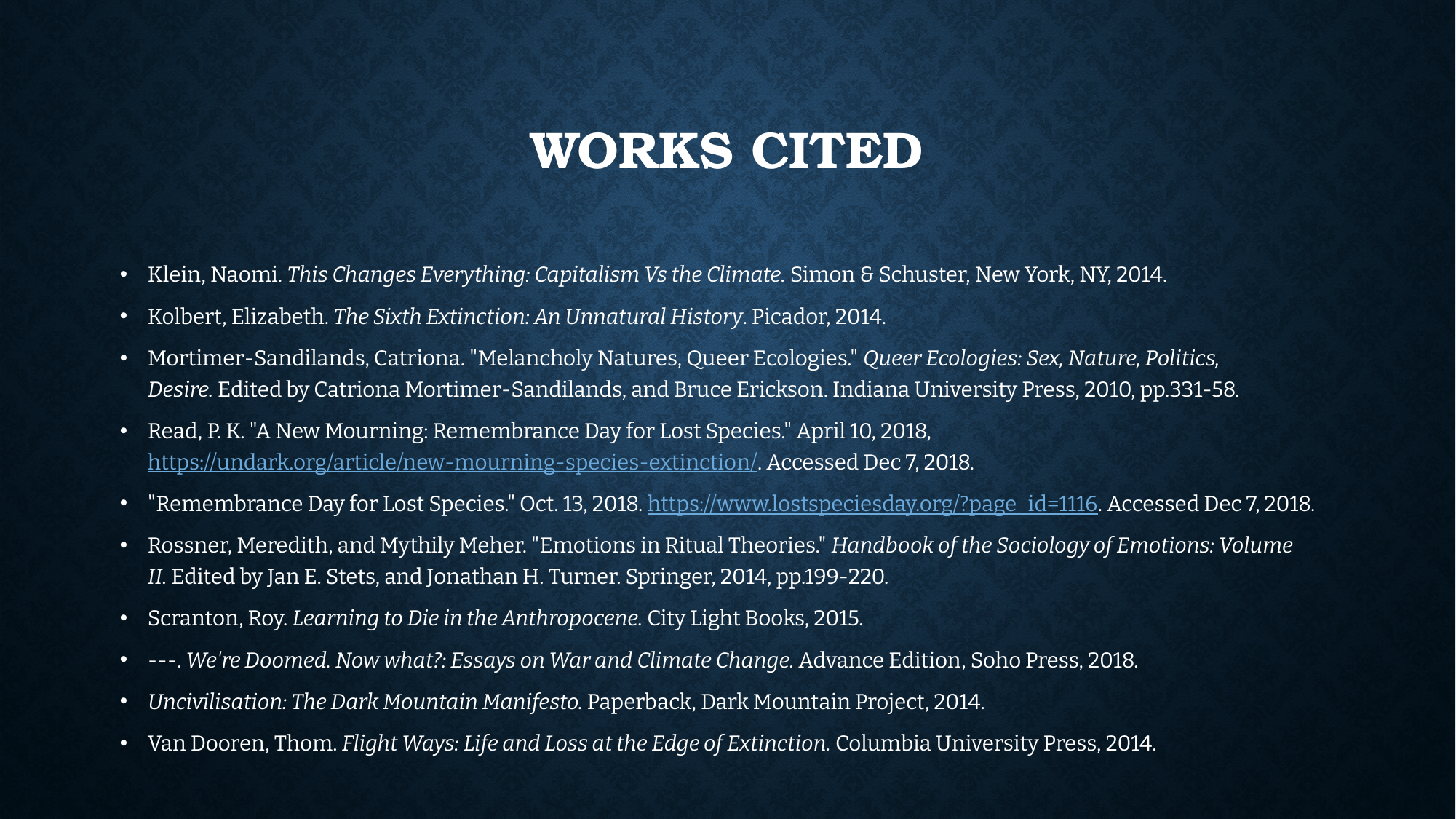

# Works Cited
Klein, Naomi. This Changes Everything: Capitalism Vs the Climate. Simon & Schuster, New York, NY, 2014.
Kolbert, Elizabeth. The Sixth Extinction: An Unnatural History. Picador, 2014.
Mortimer-Sandilands, Catriona. "Melancholy Natures, Queer Ecologies." Queer Ecologies: Sex, Nature, Politics, Desire. Edited by Catriona Mortimer-Sandilands, and Bruce Erickson. Indiana University Press, 2010, pp.331-58.
Read, P. K. "A New Mourning: Remembrance Day for Lost Species." April 10, 2018, https://undark.org/article/new-mourning-species-extinction/. Accessed Dec 7, 2018.
"Remembrance Day for Lost Species." Oct. 13, 2018. https://www.lostspeciesday.org/?page_id=1116. Accessed Dec 7, 2018.
Rossner, Meredith, and Mythily Meher. "Emotions in Ritual Theories." Handbook of the Sociology of Emotions: Volume II. Edited by Jan E. Stets, and Jonathan H. Turner. Springer, 2014, pp.199-220.
Scranton, Roy. Learning to Die in the Anthropocene. City Light Books, 2015.
---. We're Doomed. Now what?: Essays on War and Climate Change. Advance Edition, Soho Press, 2018.
Uncivilisation: The Dark Mountain Manifesto. Paperback, Dark Mountain Project, 2014.
Van Dooren, Thom. Flight Ways: Life and Loss at the Edge of Extinction. Columbia University Press, 2014.